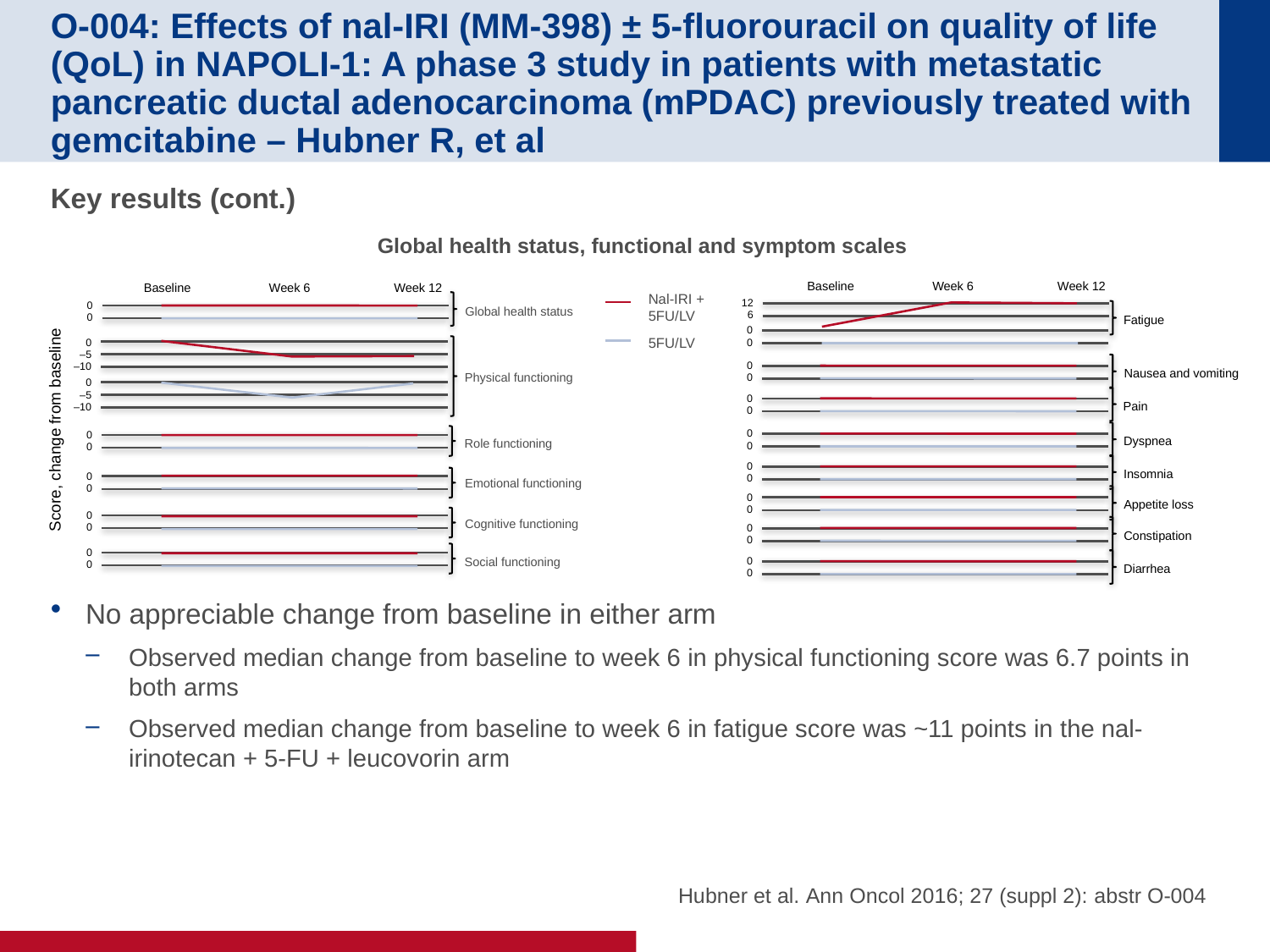

# O-004: Effects of nal-IRI (MM-398) ± 5-fluorouracil on quality of life (QoL) in NAPOLI-1: A phase 3 study in patients with metastatic pancreatic ductal adenocarcinoma (mPDAC) previously treated with gemcitabine – Hubner R, et al
Key results (cont.)

No appreciable change from baseline in either arm
Observed median change from baseline to week 6 in physical functioning score was 6.7 points in both arms
Observed median change from baseline to week 6 in fatigue score was ~11 points in the nal-irinotecan + 5-FU + leucovorin arm
Global health status, functional and symptom scales
Baseline
Week 6
Week 12
Baseline
Week 6
Week 12
Nal-IRI +
5FU/LV
5FU/LV
12
6
0
0

Global health status

Fatigue
0
0

0
–5
–10

0
0

Nausea and vomiting

Physical functioning
0
–5
–10

0
0

Pain

Score, change from baseline
0
0

Dyspnea

0
0

Role functioning

0
0

Insomnia

0
0

Emotional functioning

0
0

Appetite loss

0
0

Cognitive functioning
0
0

Constipation

0
0

Social functioning
0
0

Diarrhea

Hubner et al. Ann Oncol 2016; 27 (suppl 2): abstr O-004